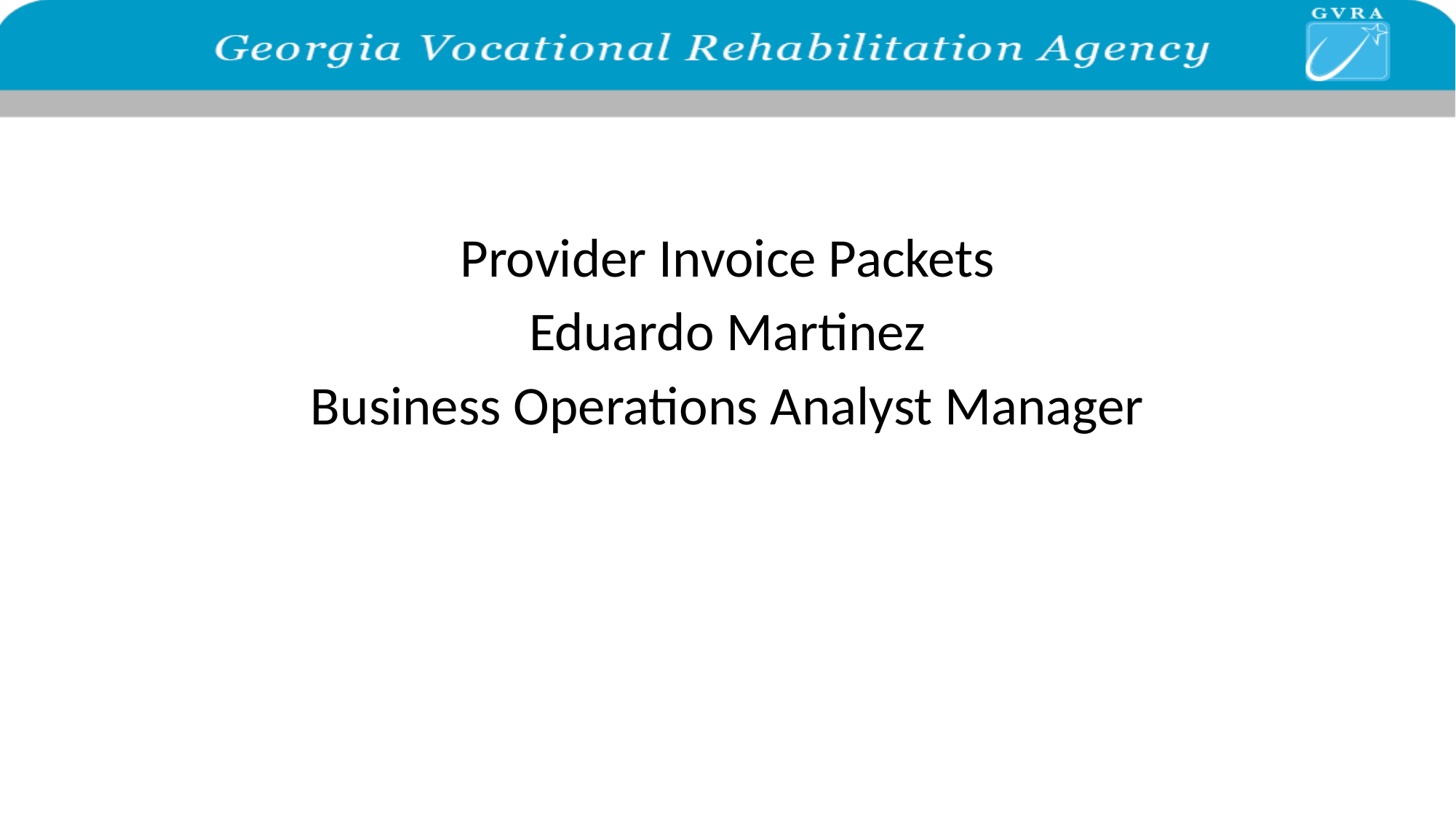

Provider Invoice Packets
Eduardo Martinez
Business Operations Analyst Manager